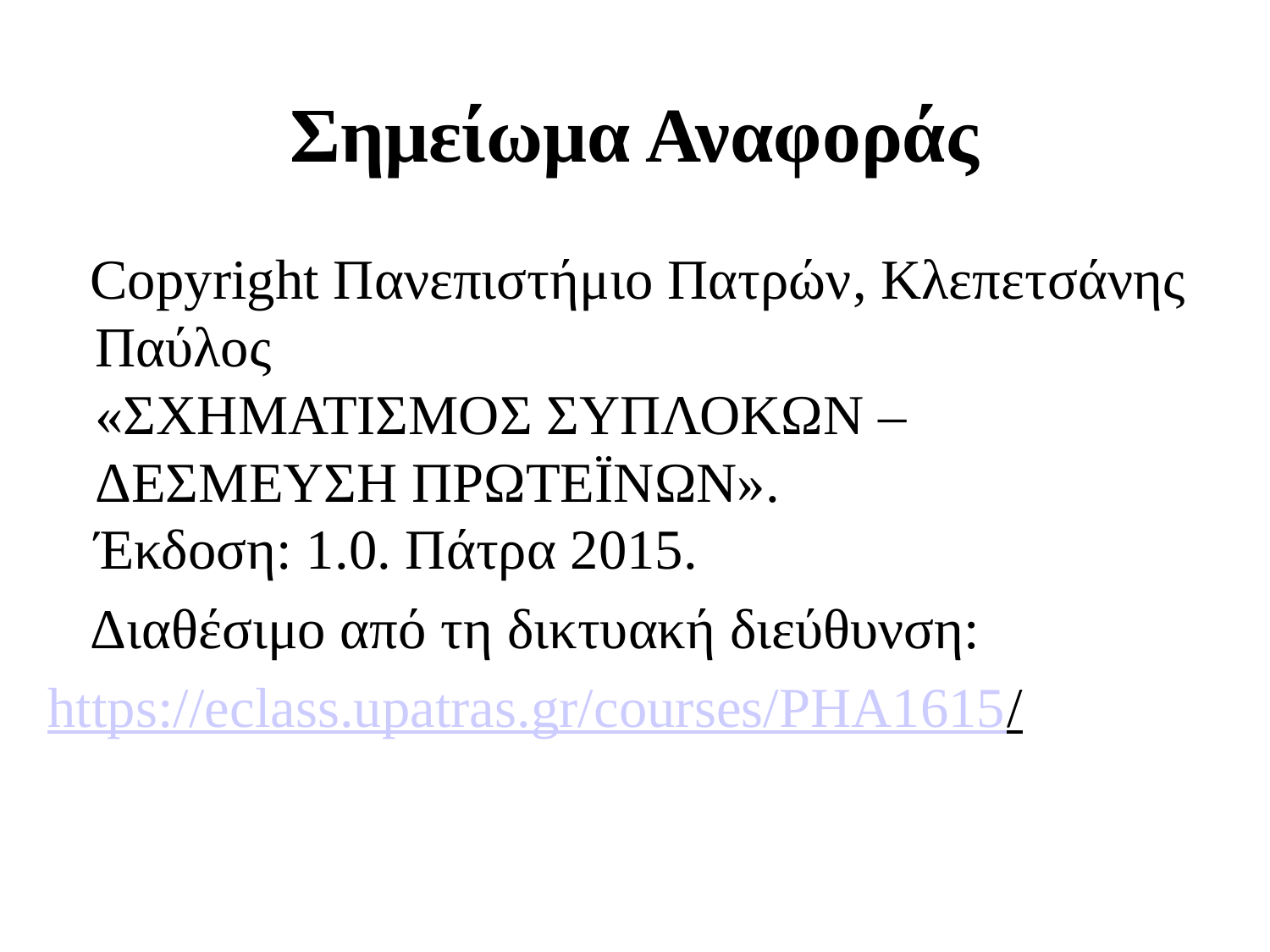

# Σημείωμα Αναφοράς
   Copyright Πανεπιστήμιο Πατρών, Κλεπετσάνης Παύλος
«ΣΧΗΜΑΤΙΣΜΟΣ ΣΥΠΛΟΚΩΝ – ΔΕΣΜΕΥΣΗ ΠΡΩΤΕΪΝΩΝ».
Έκδοση: 1.0. Πάτρα 2015.
   Διαθέσιμο από τη δικτυακή διεύθυνση:
https://eclass.upatras.gr/courses/PHA1615/